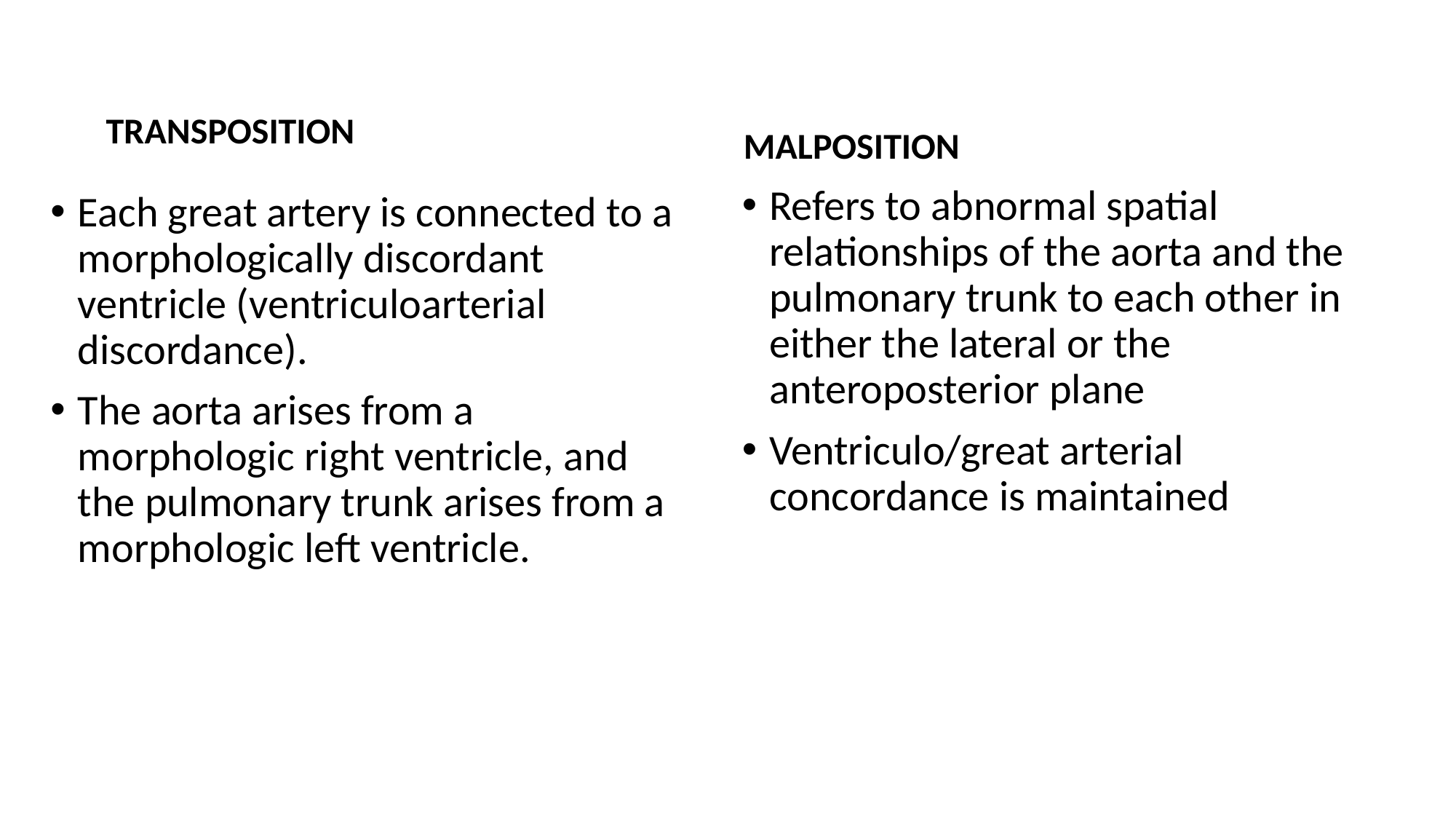

TRANSPOSITION
MALPOSITION
Refers to abnormal spatial relationships of the aorta and the pulmonary trunk to each other in either the lateral or the anteroposterior plane
Ventriculo/great arterial concordance is maintained
Each great artery is connected to a morphologically discordant ventricle (ventriculoarterial discordance).
The aorta arises from a morphologic right ventricle, and the pulmonary trunk arises from a morphologic left ventricle.